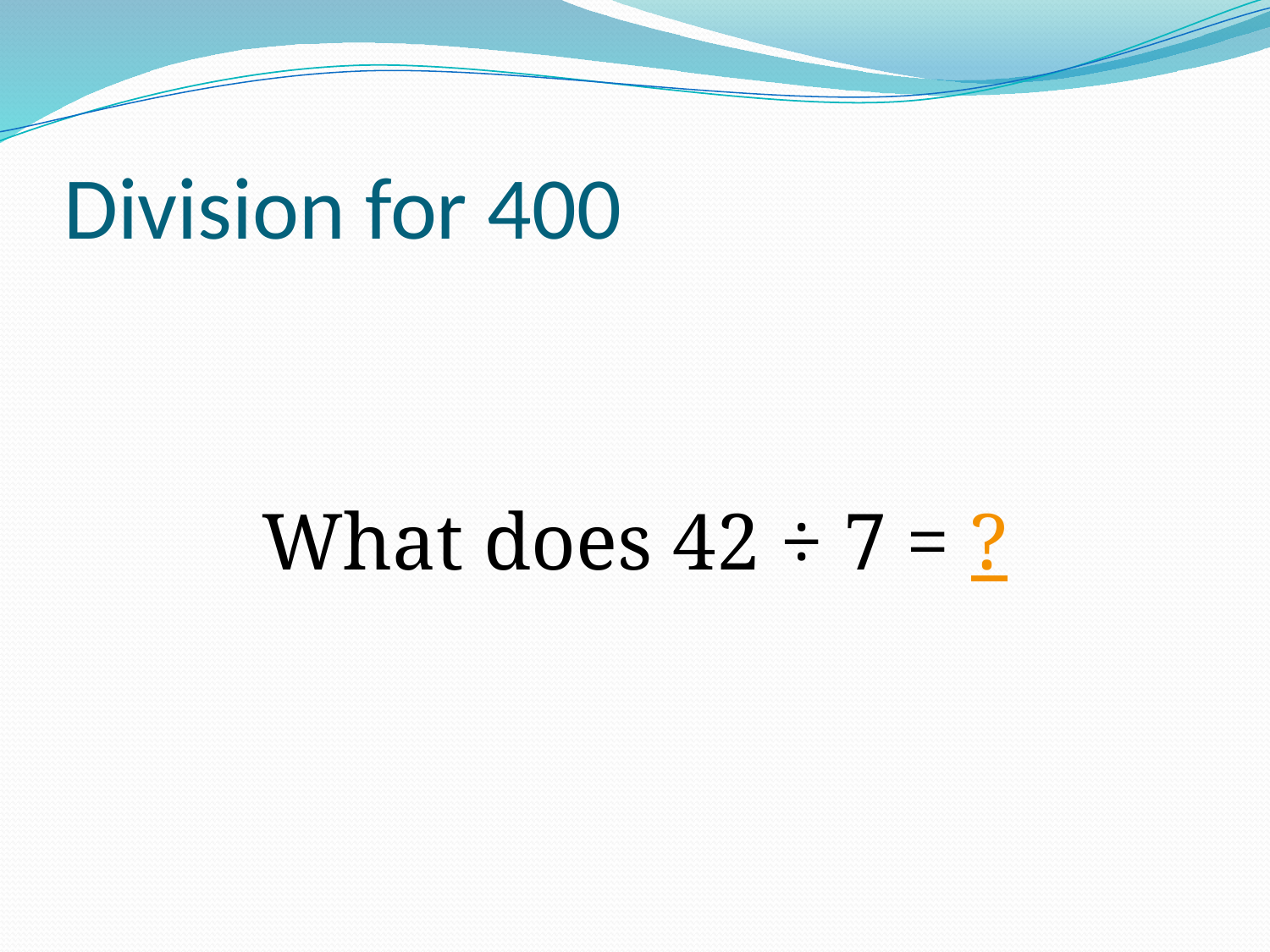

# Division for 400

What does 42 ÷ 7 = ?